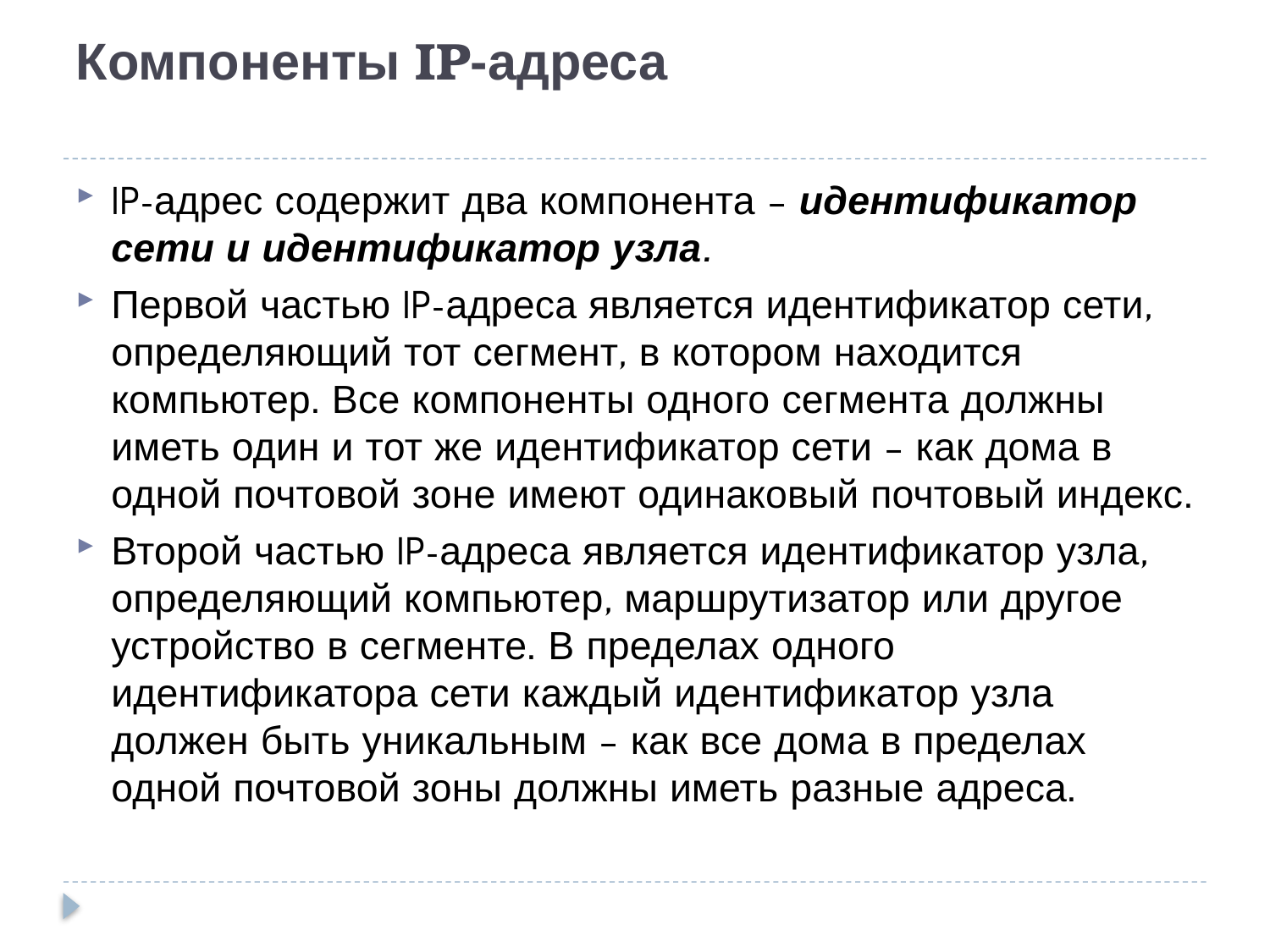

# Компоненты IP-адреса
IP-адрес содержит два компонента – идентификатор сети и идентификатор узла.
Первой частью IP-адреса является идентификатор сети, определяющий тот сегмент, в котором находится компьютер. Все компоненты одного сегмента должны иметь один и тот же идентификатор сети – как дома в одной почтовой зоне имеют одинаковый почтовый индекс.
Второй частью IP-адреса является идентификатор узла, определяющий компьютер, маршрутизатор или другое устройство в сегменте. В пределах одного идентификатора сети каждый идентификатор узла должен быть уникальным – как все дома в пределах одной почтовой зоны должны иметь разные адреса.